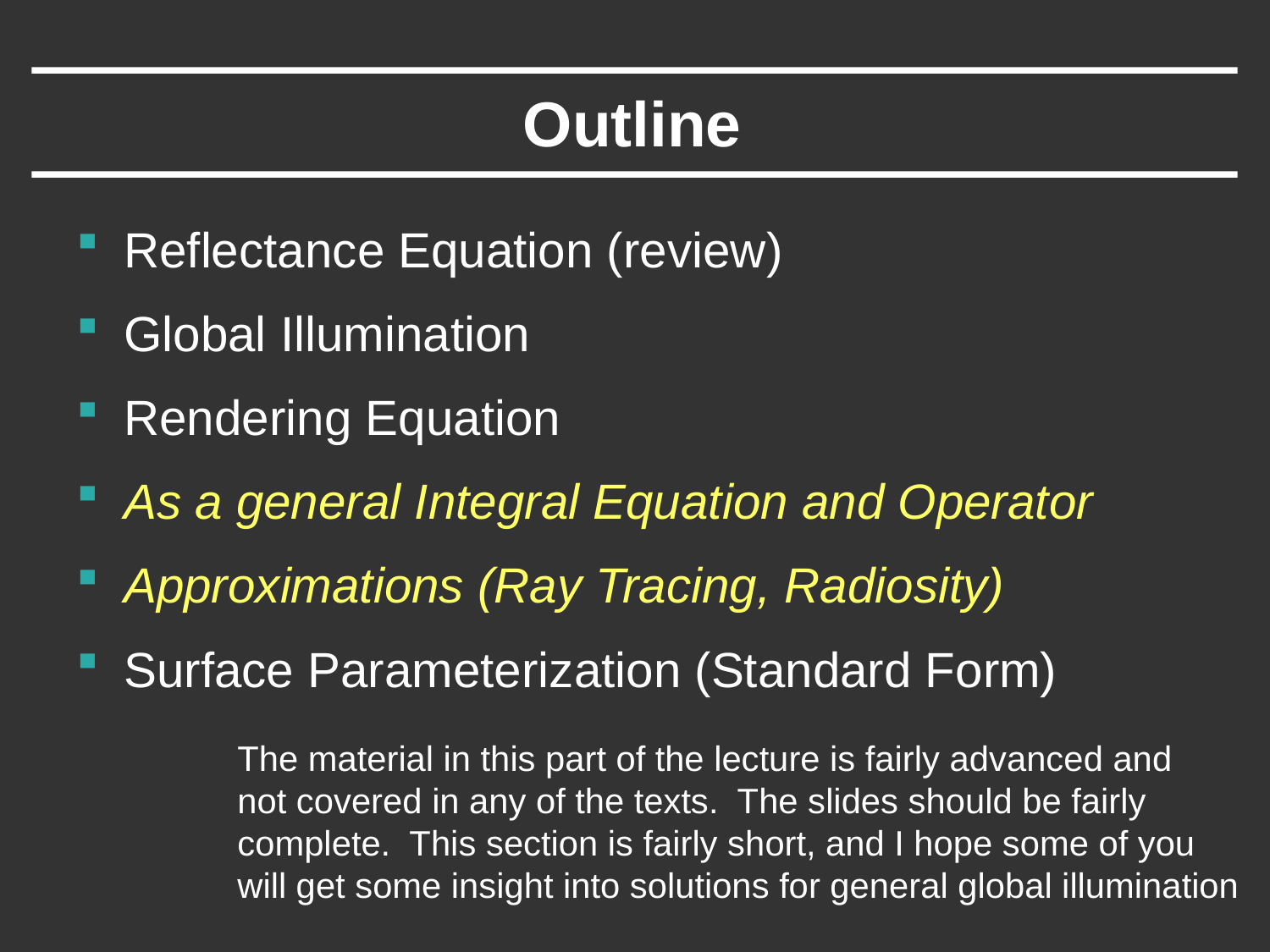

# Outline
Reflectance Equation (review)
Global Illumination
Rendering Equation
As a general Integral Equation and Operator
Approximations (Ray Tracing, Radiosity)
Surface Parameterization (Standard Form)
The material in this part of the lecture is fairly advanced and
not covered in any of the texts.  The slides should be fairly
complete.  This section is fairly short, and I hope some of you
will get some insight into solutions for general global illumination